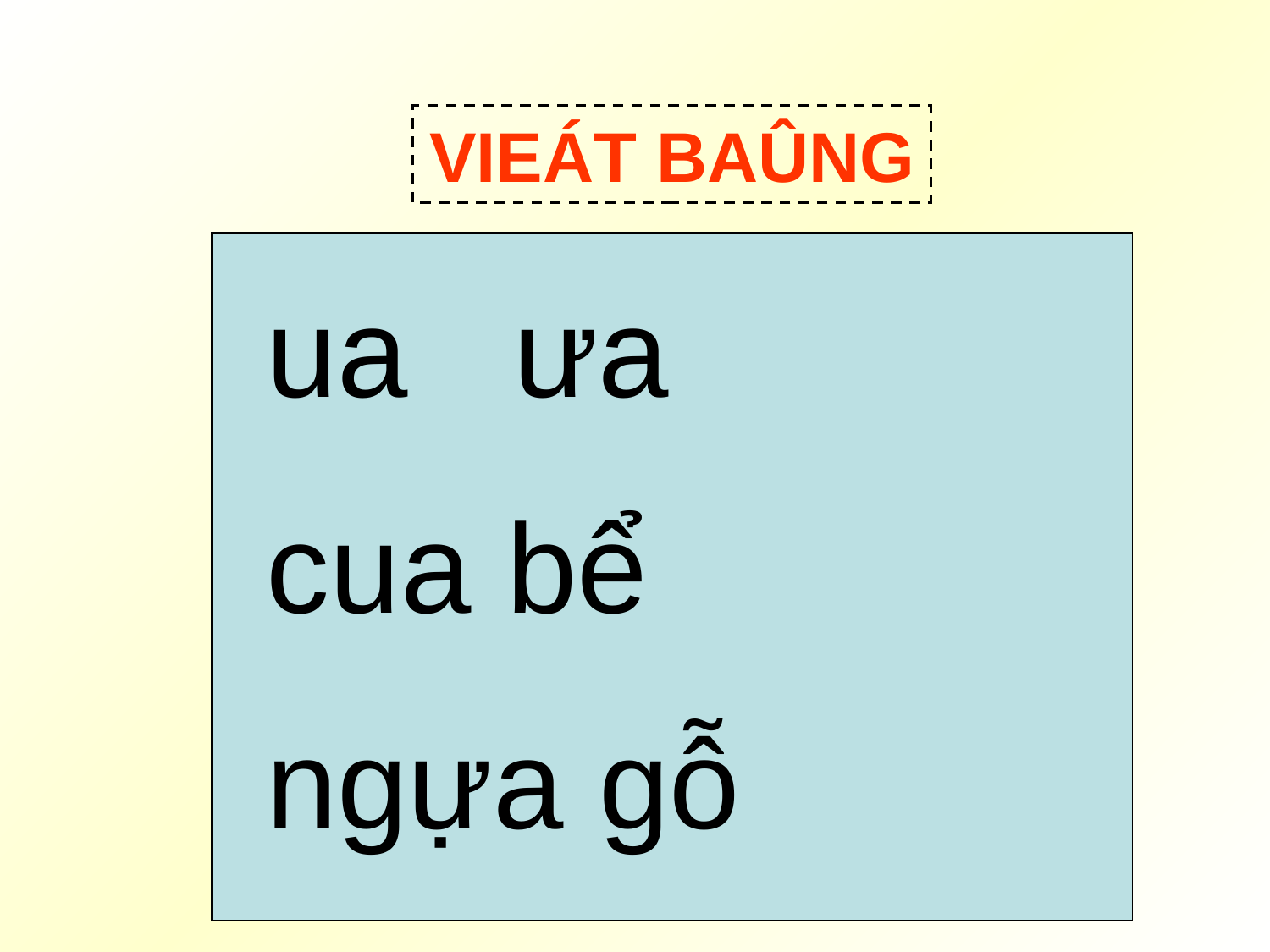

VIEÁT BAÛNG

ua   ưa
cua bể
ngựa gỗ